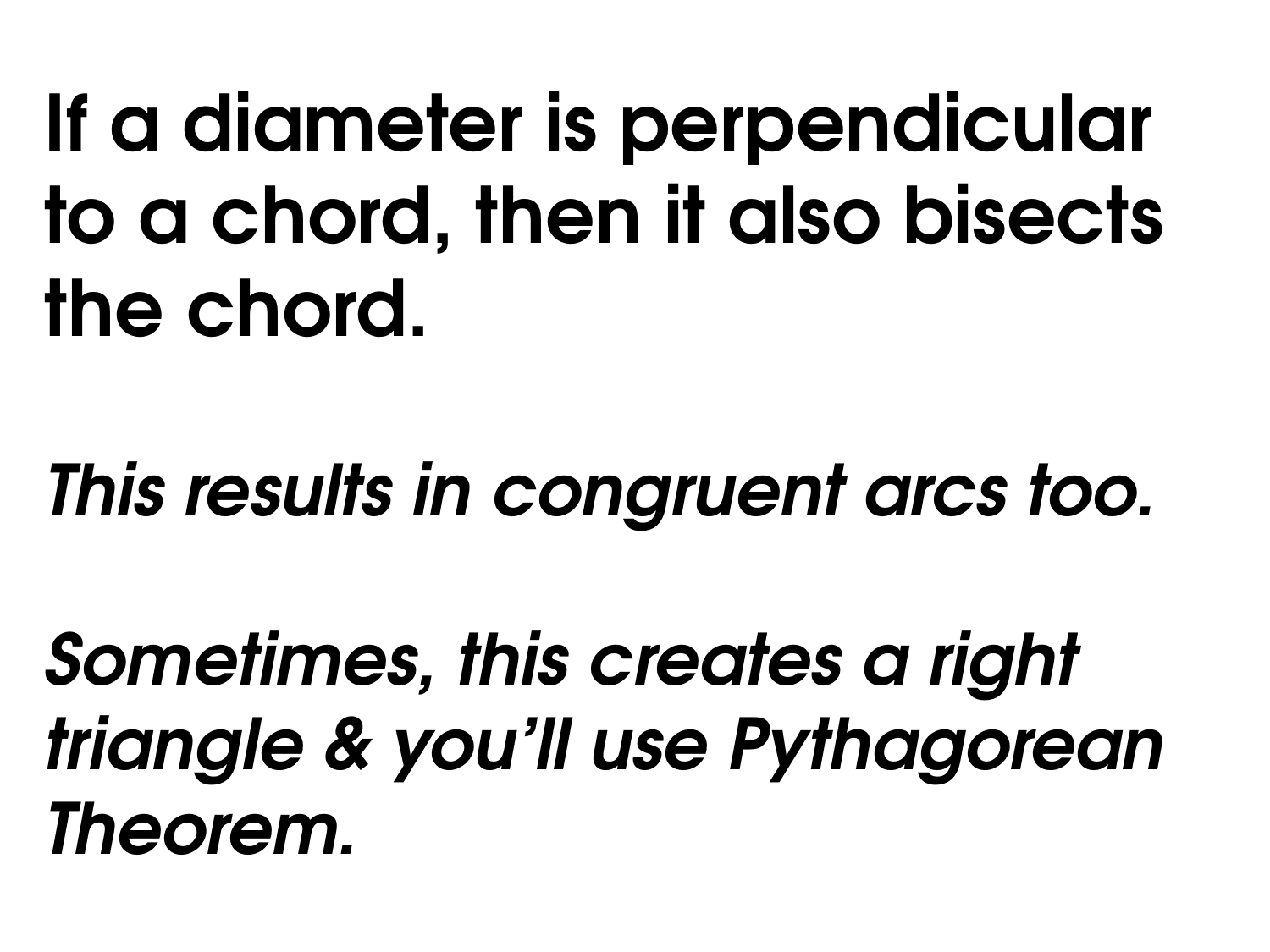

# If a diameter is perpendicular to a chord, then it also bisects the chord. This results in congruent arcs too. Sometimes, this creates a right triangle & you’ll use Pythagorean Theorem.